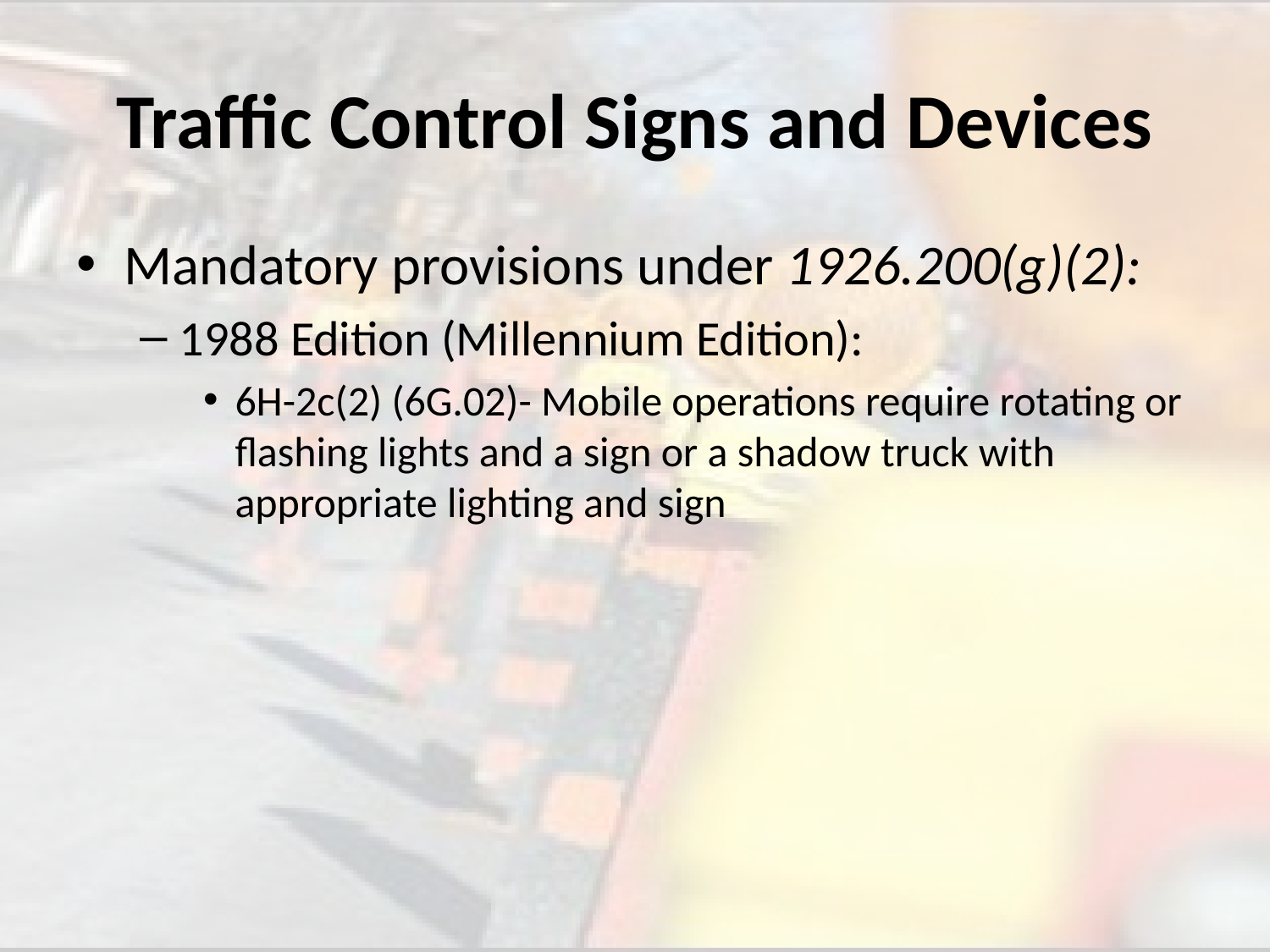

# Traffic Control Signs and Devices
Mandatory provisions under 1926.200(g)(2):
1988 Edition (Millennium Edition):
6H-2c(2) (6G.02)- Mobile operations require rotating or flashing lights and a sign or a shadow truck with appropriate lighting and sign